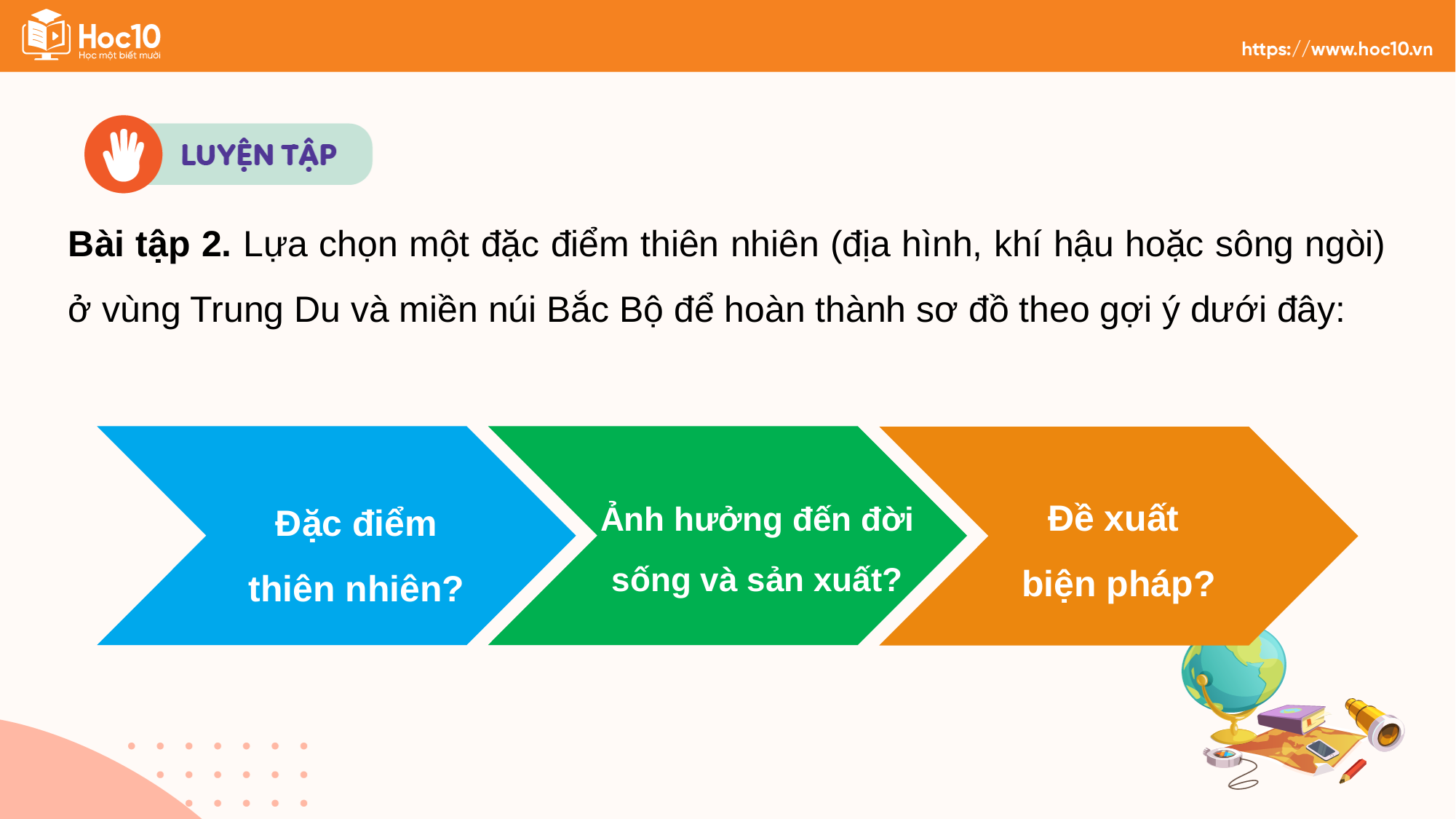

Bài tập 2. Lựa chọn một đặc điểm thiên nhiên (địa hình, khí hậu hoặc sông ngòi) ở vùng Trung Du và miền núi Bắc Bộ để hoàn thành sơ đồ theo gợi ý dưới đây:

Đề xuất
biện pháp?
Đặc điểm thiên nhiên?
Ảnh hưởng đến đời sống và sản xuất?